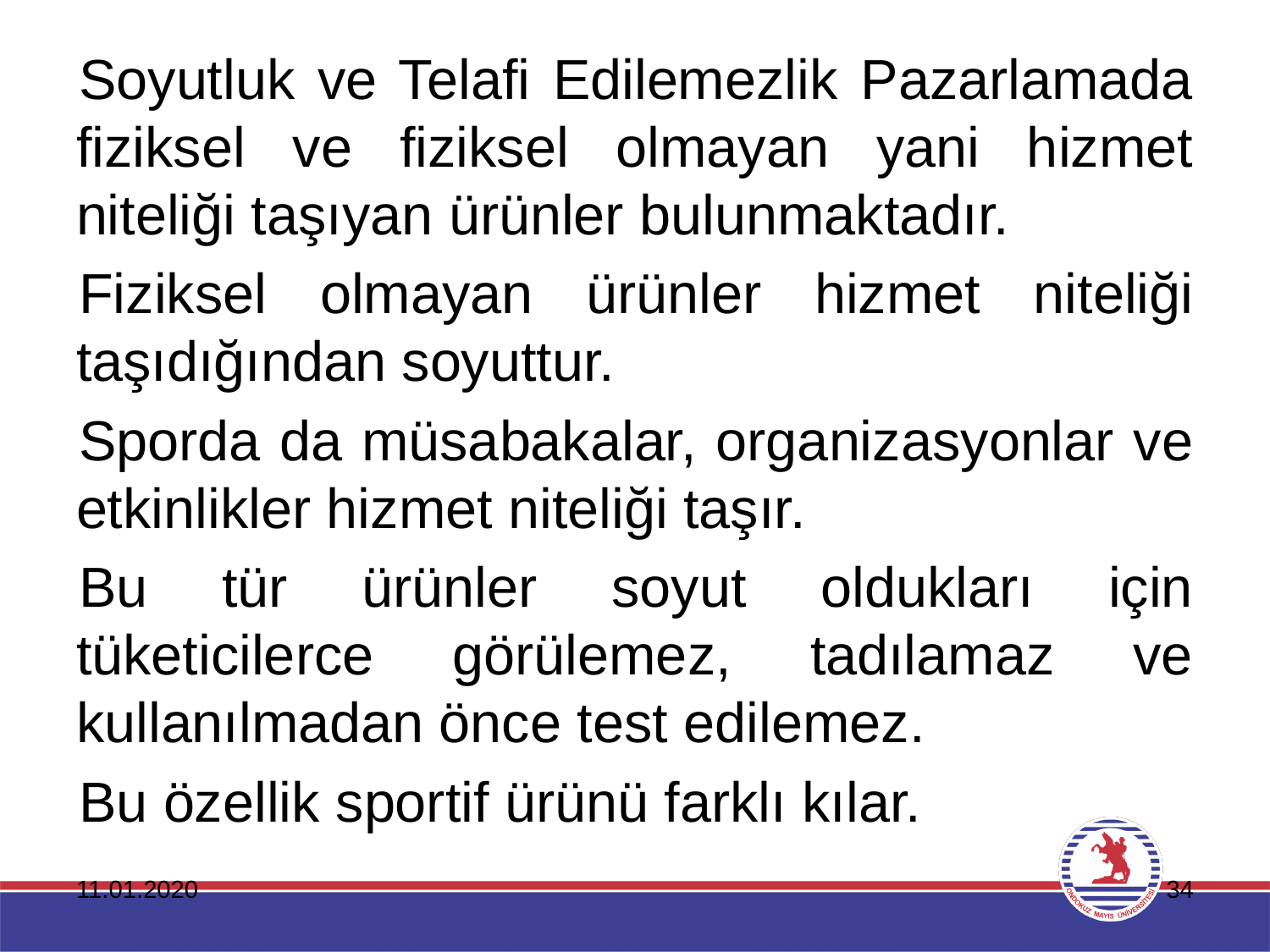

Soyutluk ve Telafi Edilemezlik Pazarlamada fiziksel ve fiziksel olmayan yani hizmet niteliği taşıyan ürünler bulunmaktadır.
Fiziksel olmayan ürünler hizmet niteliği taşıdığından soyuttur.
Sporda da müsabakalar, organizasyonlar ve etkinlikler hizmet niteliği taşır.
Bu tür ürünler soyut oldukları için tüketicilerce görülemez, tadılamaz ve kullanılmadan önce test edilemez.
Bu özellik sportif ürünü farklı kılar.
11.01.2020
34